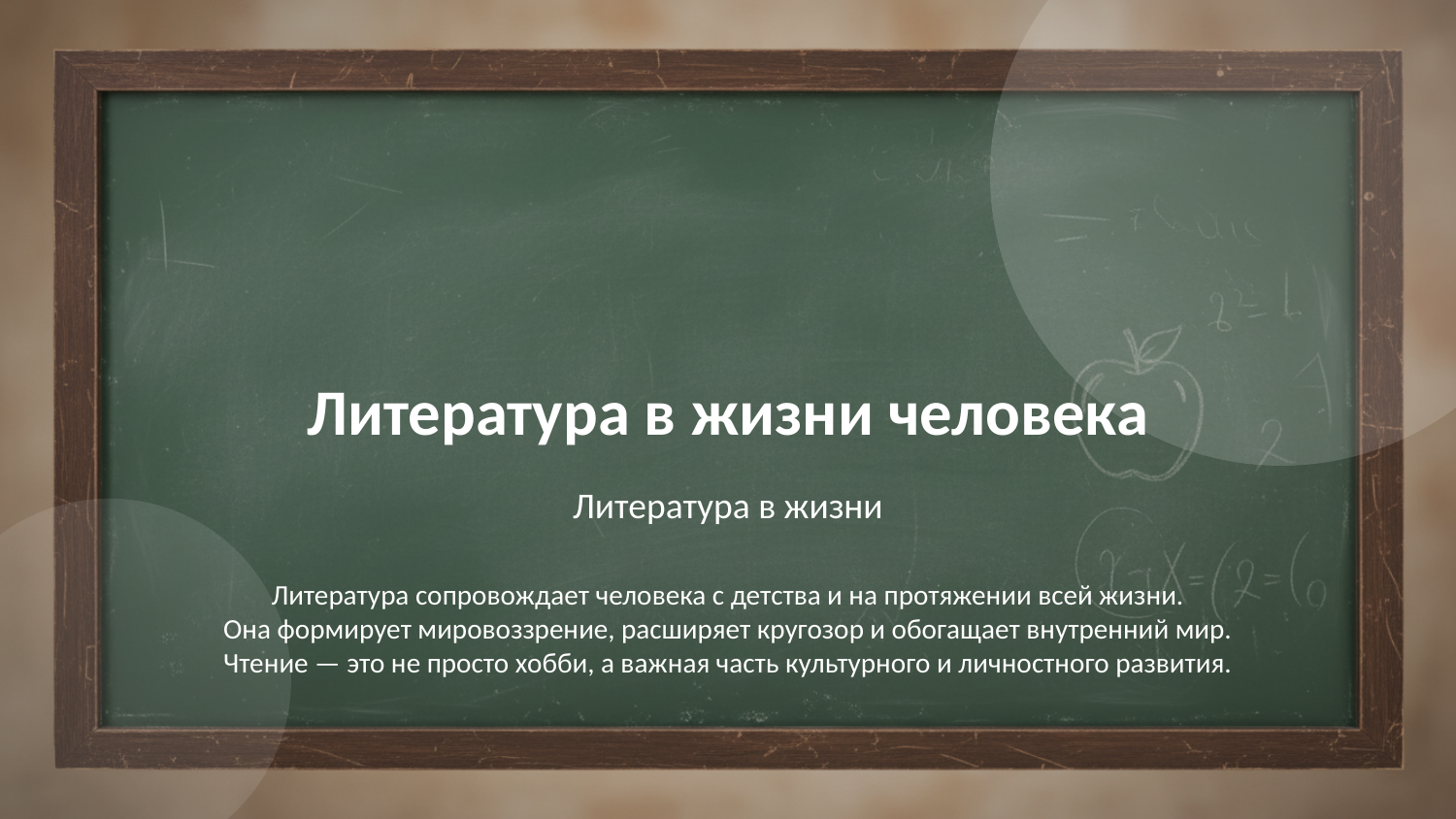

Литература в жизни человека
Литература в жизни

Литература сопровождает человека с детства и на протяжении всей жизни.
Она формирует мировоззрение, расширяет кругозор и обогащает внутренний мир.
Чтение — это не просто хобби, а важная часть культурного и личностного развития.